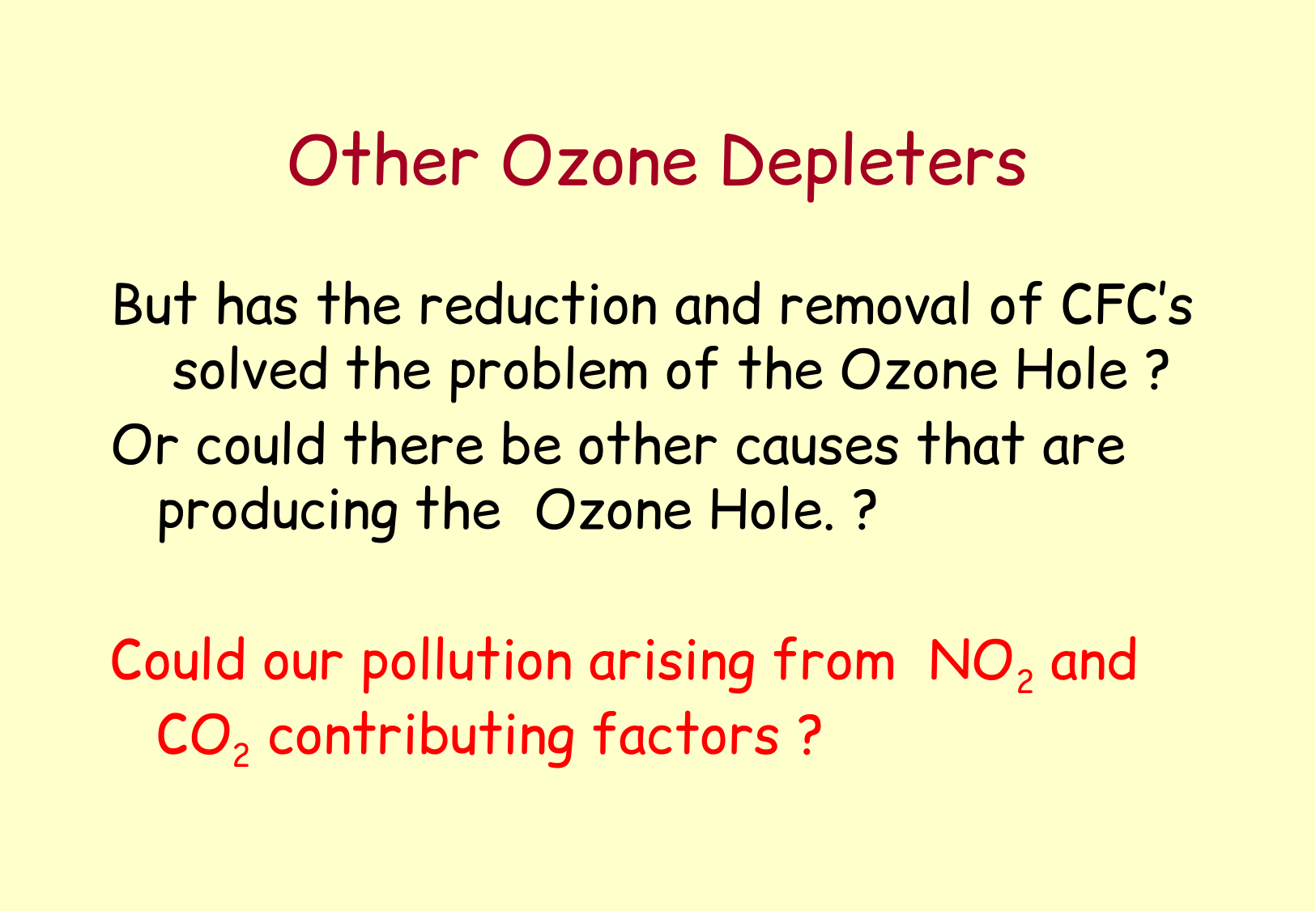

# Other Ozone Depleters
But has the reduction and removal of CFC’s  solved the problem of the Ozone Hole ?
Or could there be other causes that are producing the  Ozone Hole. ?

Could our pollution arising from  NO2 and CO2 contributing factors ?